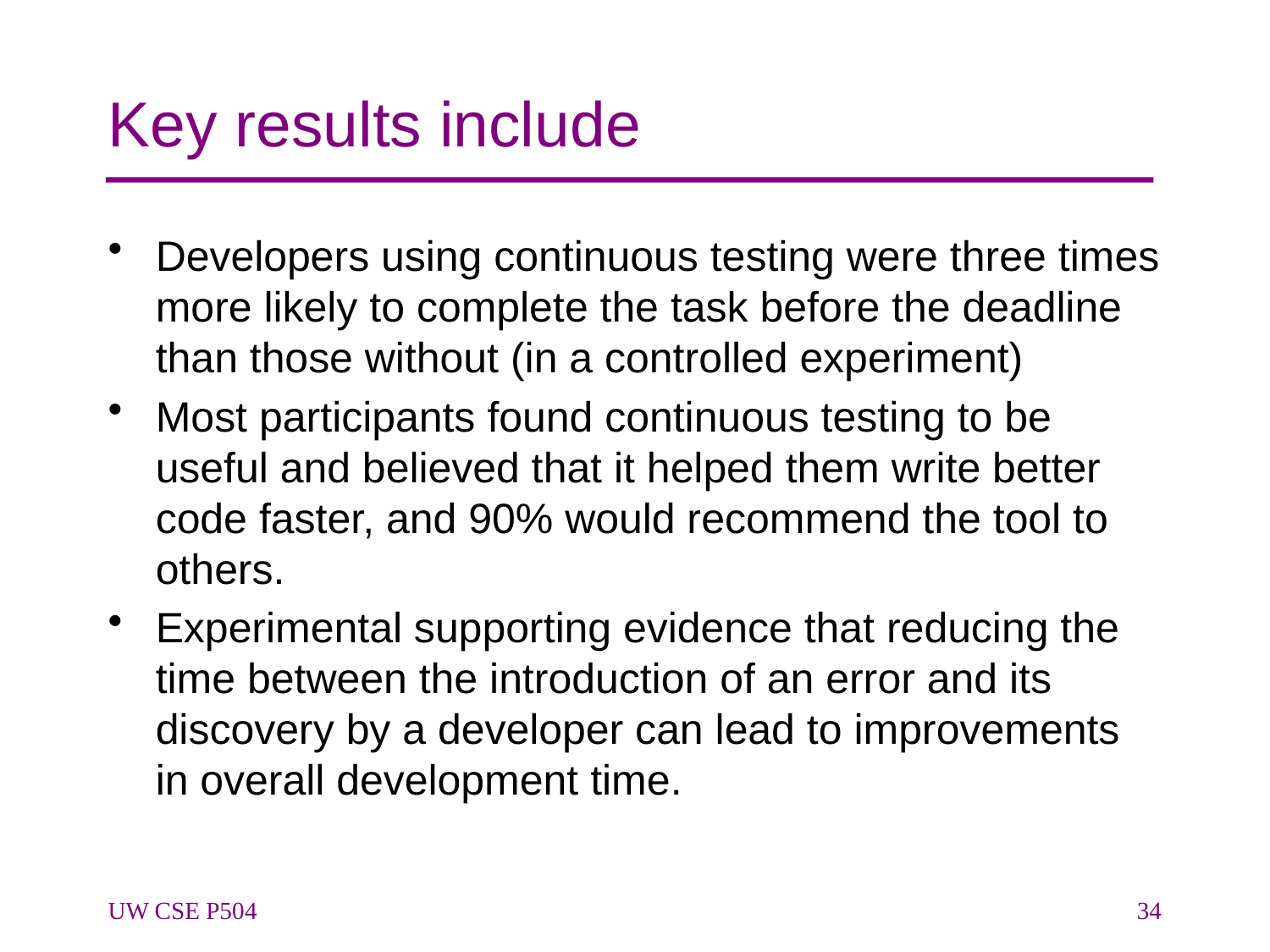

# Key results include
Developers using continuous testing were three times more likely to complete the task before the deadline than those without (in a controlled experiment)
Most participants found continuous testing to be useful and believed that it helped them write better code faster, and 90% would recommend the tool to others.
Experimental supporting evidence that reducing the time between the introduction of an error and its discovery by a developer can lead to improvements in overall development time.
UW CSE P504
34